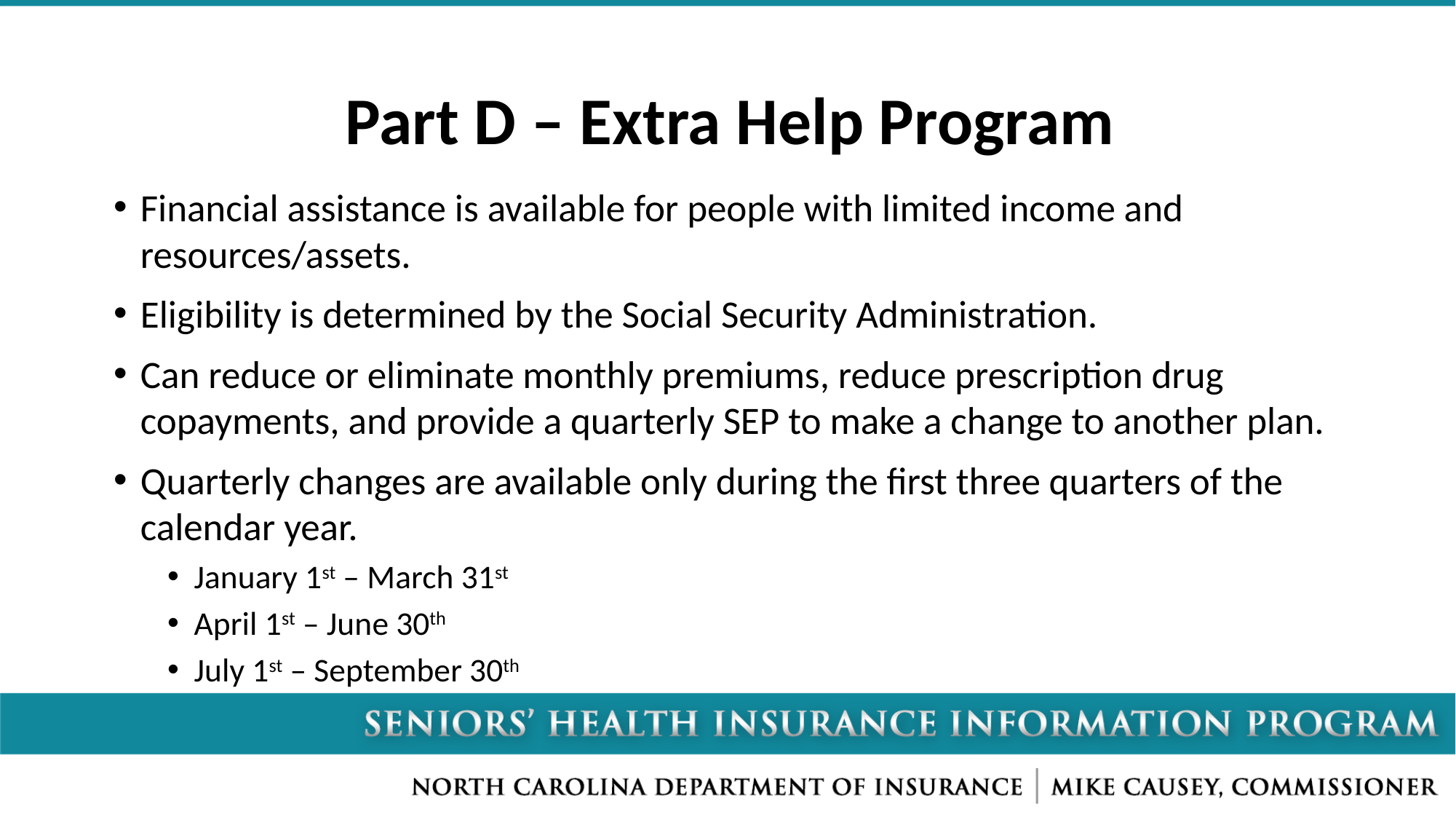

# Part D – Extra Help Program
Financial assistance is available for people with limited income and resources/assets.
Eligibility is determined by the Social Security Administration.
Can reduce or eliminate monthly premiums, reduce prescription drug copayments, and provide a quarterly SEP to make a change to another plan.
Quarterly changes are available only during the first three quarters of the calendar year.
January 1st – March 31st
April 1st – June 30th
July 1st – September 30th